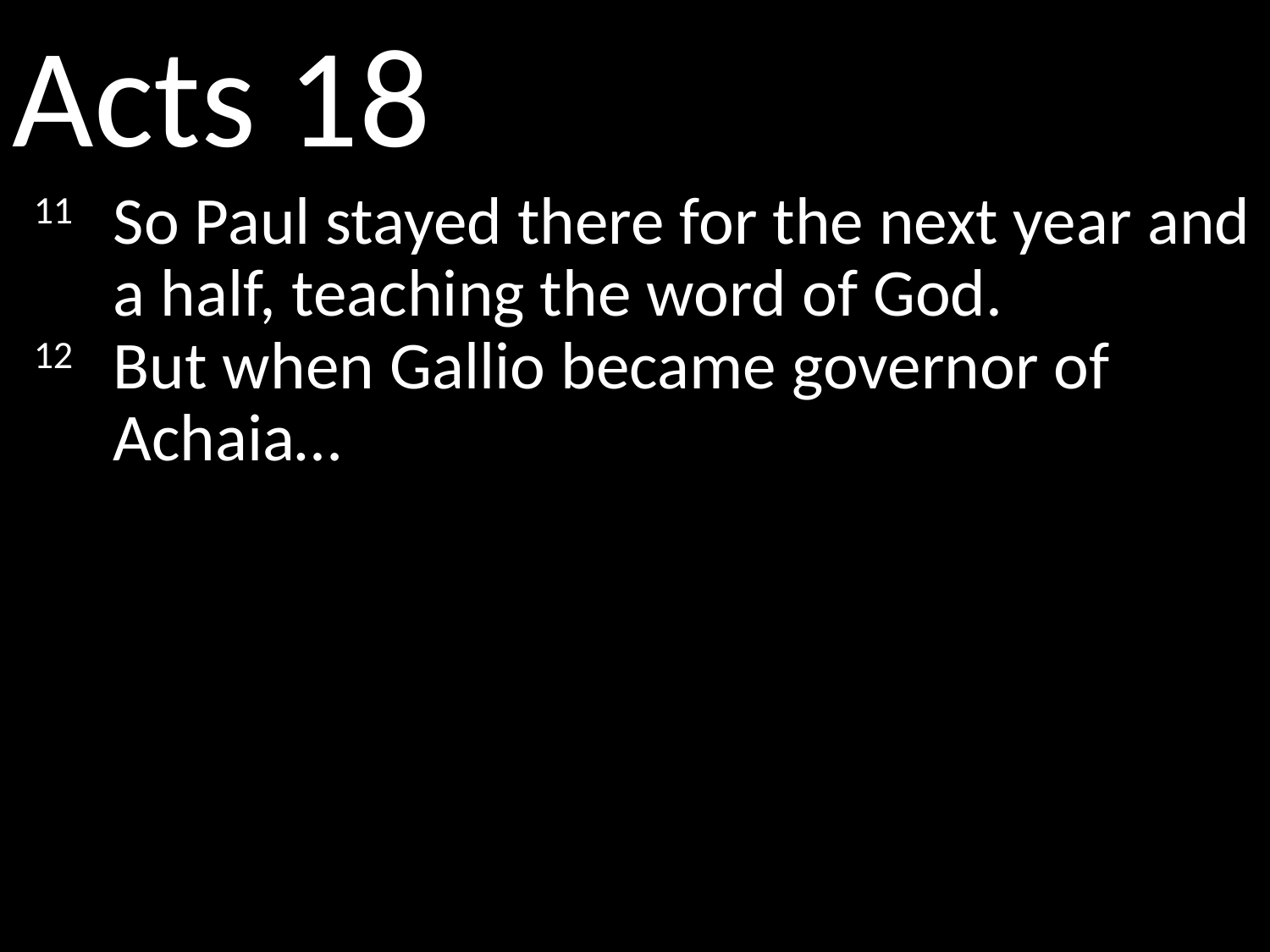

Acts 18
11 	So Paul stayed there for the next year and a half, teaching the word of God.
12 	But when Gallio became governor of Achaia…